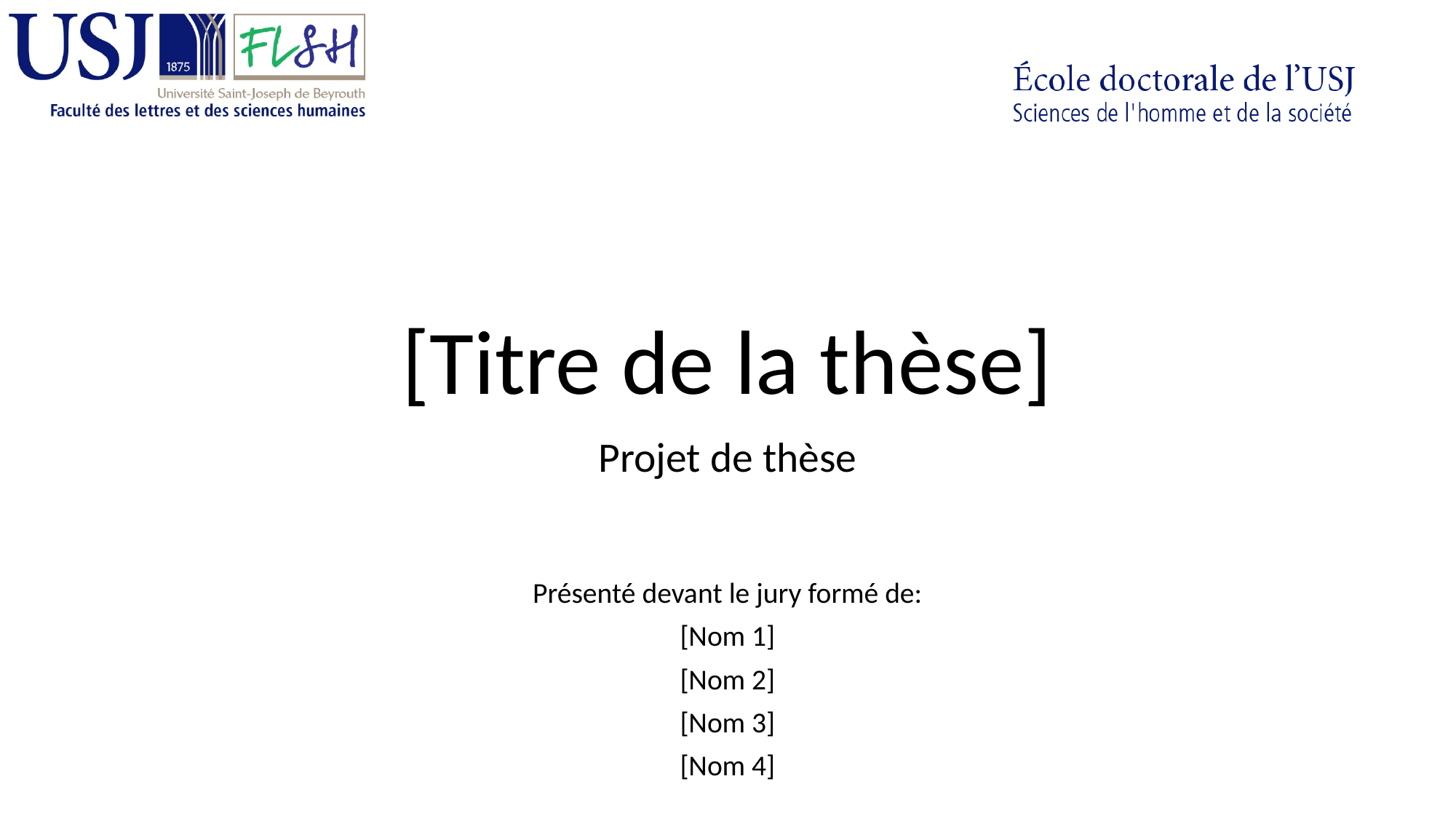

# [Titre de la thèse]
Projet de thèse

Présenté devant le jury formé de:
[Nom 1]
[Nom 2]
[Nom 3]
[Nom 4]